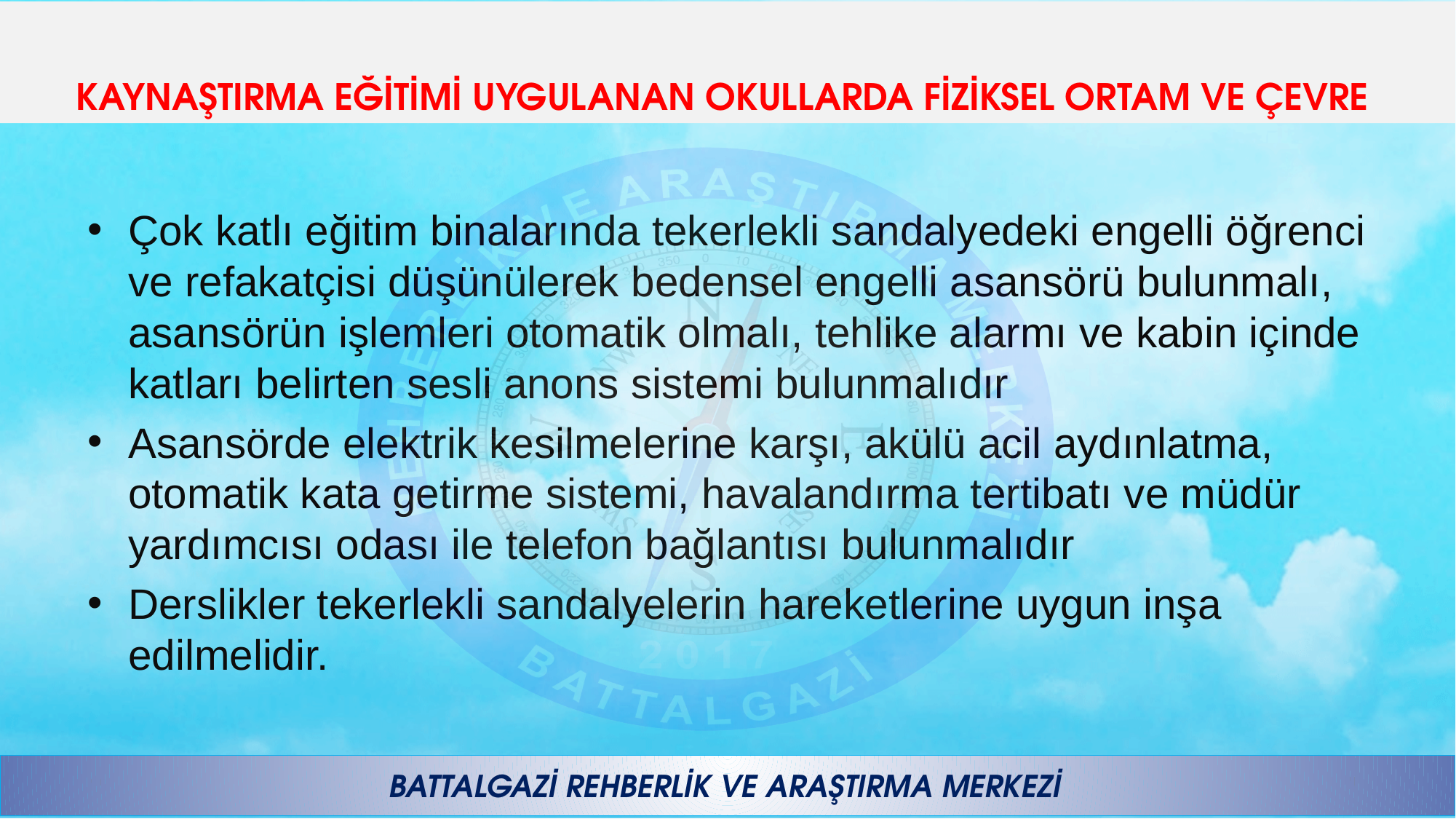

# KAYNAŞTIRMA EĞİTİMİ UYGULANAN OKULLARDA FİZİKSEL ORTAM VE ÇEVRE

Çok katlı eğitim binalarında tekerlekli sandalyedeki engelli öğrenci ve refakatçisi düşünülerek bedensel engelli asansörü bulunmalı, asansörün işlemleri otomatik olmalı, tehlike alarmı ve kabin içinde katları belirten sesli anons sistemi bulunmalıdır
Asansörde elektrik kesilmelerine karşı, akülü acil aydınlatma, otomatik kata getirme sistemi, havalandırma tertibatı ve müdür yardımcısı odası ile telefon bağlantısı bulunmalıdır
Derslikler tekerlekli sandalyelerin hareketlerine uygun inşa edilmelidir.

BATTALGAZİ REHBERLİK VE ARAŞTIRMA MERKEZİ